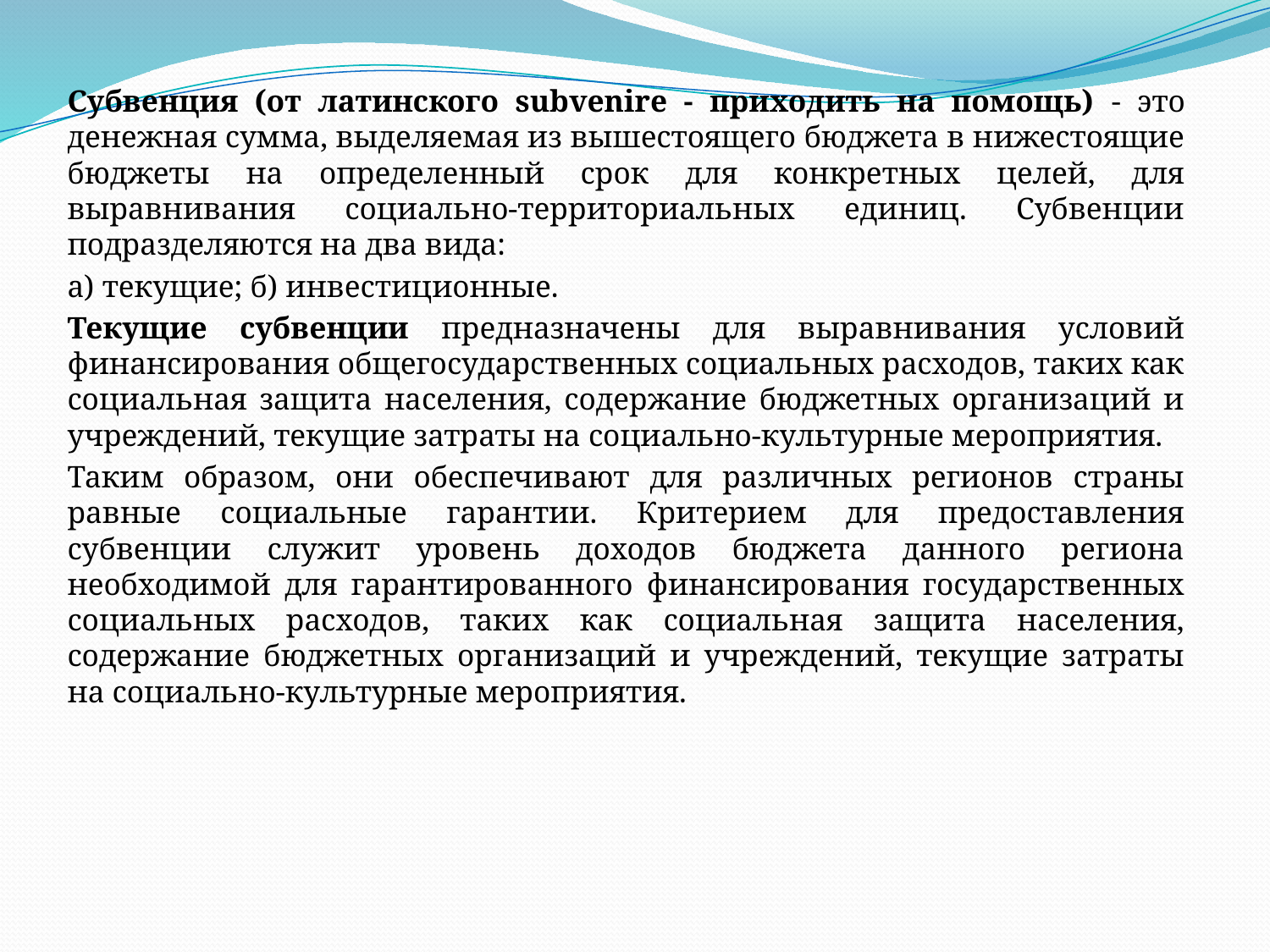

Субвенция (от латинского subvenire - приходить на помощь) - это денежная сумма, выделяемая из вышестоящего бюджета в нижестоящие бюджеты на определенный срок для конкретных целей, для выравнивания социально-территориальных единиц. Субвенции подразделяются на два вида:
а) текущие; б) инвестиционные.
Текущие субвенции предназначены для выравнивания условий финансирования общегосударственных социальных расходов, таких как социальная защита населения, содержание бюджетных организаций и учреждений, текущие затраты на социально-культурные мероприятия.
Таким образом, они обеспечивают для различных регионов страны равные социальные гарантии. Критерием для предоставления субвенции служит уровень доходов бюджета данного региона необходимой для гарантированного финансирования государственных социальных расходов, таких как социальная защита населения, содержание бюджетных организаций и учреждений, текущие затраты на социально-культурные мероприятия.